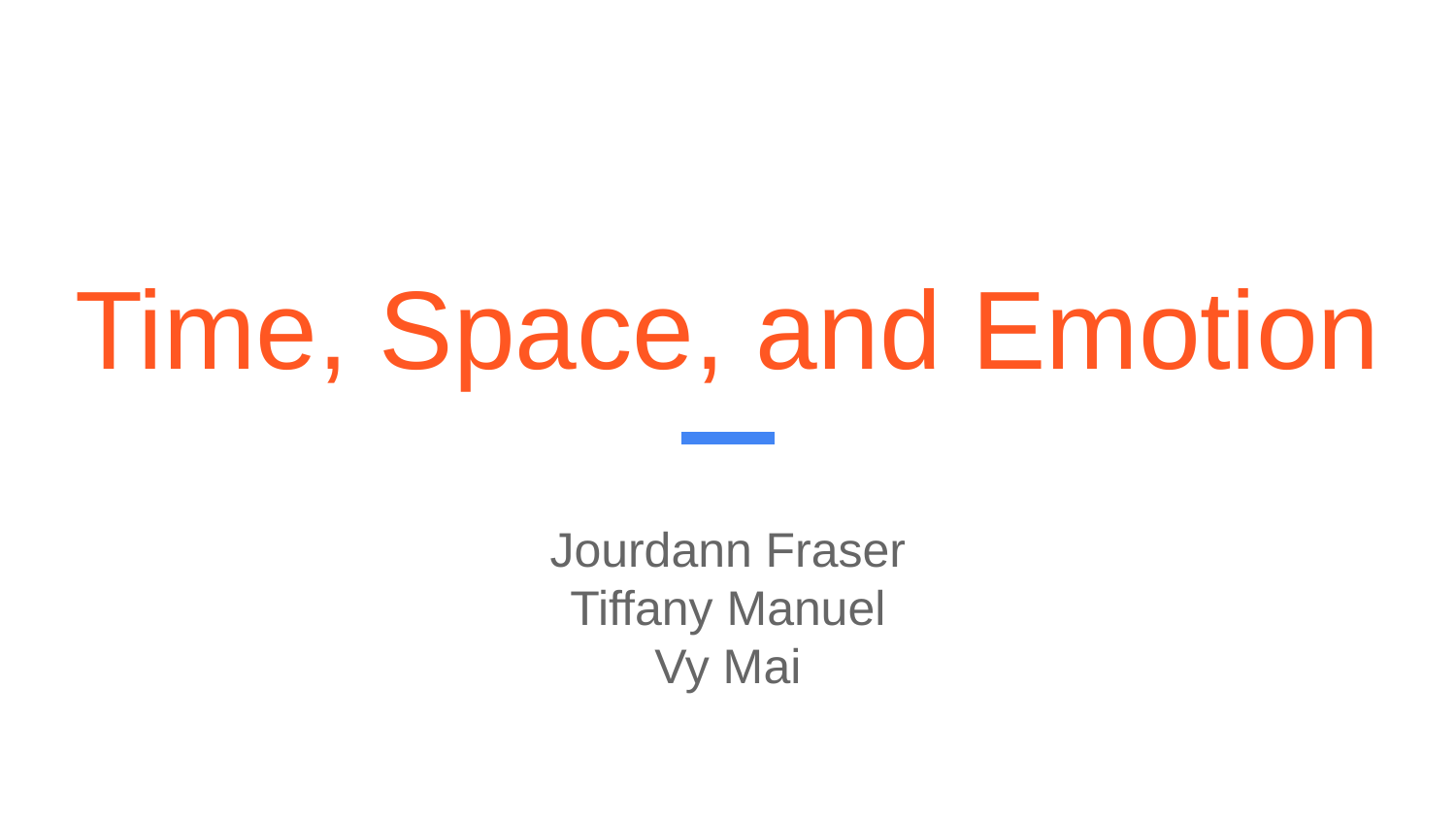

# Time, Space, and Emotion
Jourdann Fraser
Tiffany Manuel
Vy Mai